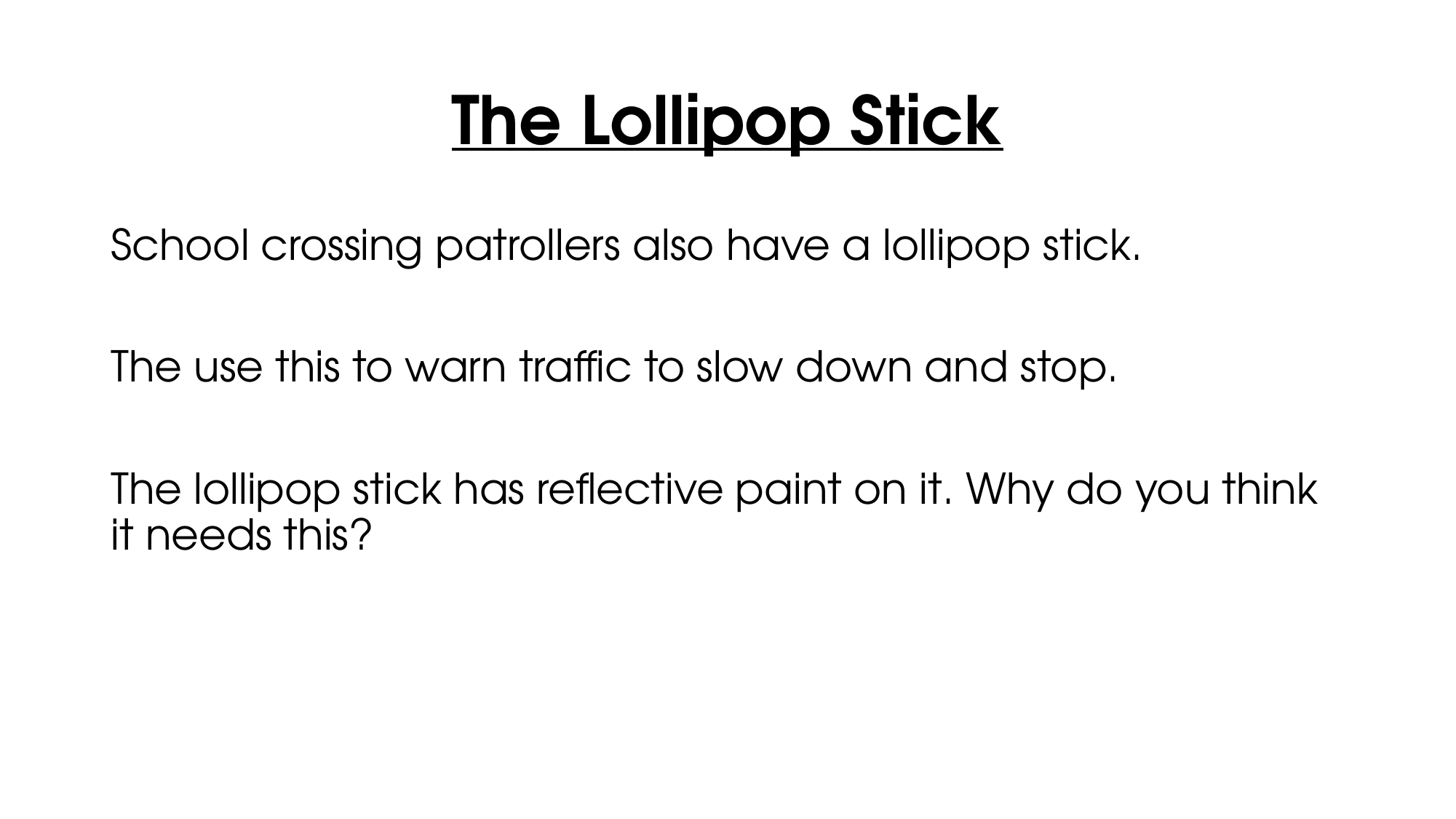

# The Lollipop Stick
School crossing patrollers also have a lollipop stick.

The use this to warn traffic to slow down and stop.

The lollipop stick has reflective paint on it. Why do you think it needs this?